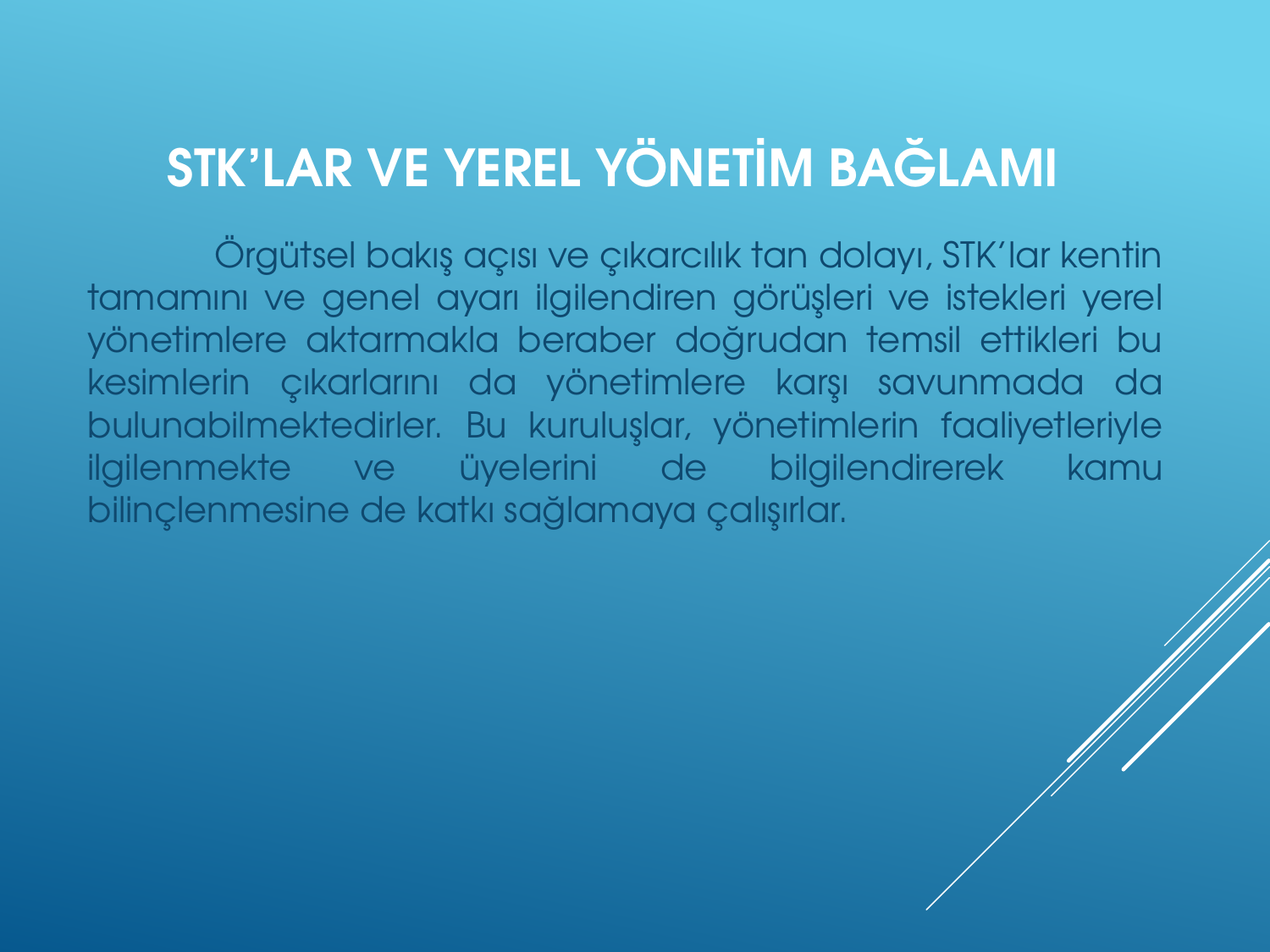

# STK’LAR VE YEREL YÖNETİM BAĞLAMI
	Örgütsel bakış açısı ve çıkarcılık tan dolayı, STK’lar kentin tamamını ve genel ayarı ilgilendiren görüşleri ve istekleri yerel yönetimlere aktarmakla beraber doğrudan temsil ettikleri bu kesimlerin çıkarlarını da yönetimlere karşı savunmada da bulunabilmektedirler. Bu kuruluşlar, yönetimlerin faaliyetleriyle ilgilenmekte ve üyelerini de bilgilendirerek kamu bilinçlenmesine de katkı sağlamaya çalışırlar.